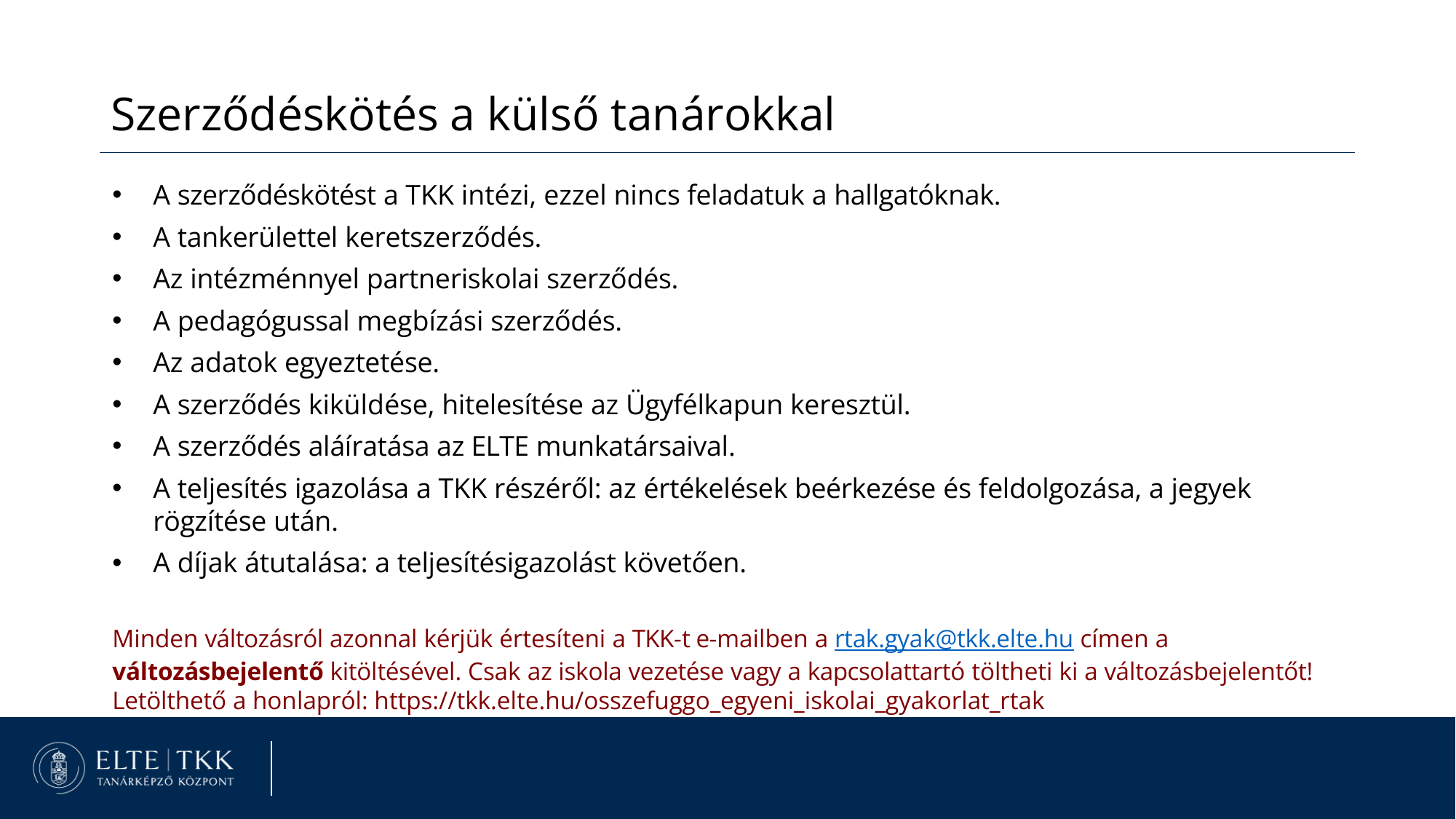

Szerződéskötés a külső tanárokkal
A szerződéskötést a TKK intézi, ezzel nincs feladatuk a hallgatóknak.
A tankerülettel keretszerződés.
Az intézménnyel partneriskolai szerződés.
A pedagógussal megbízási szerződés.
Az adatok egyeztetése.
A szerződés kiküldése, hitelesítése az Ügyfélkapun keresztül.
A szerződés aláíratása az ELTE munkatársaival.
A teljesítés igazolása a TKK részéről: az értékelések beérkezése és feldolgozása, a jegyek rögzítése után.
A díjak átutalása: a teljesítésigazolást követően.

Minden változásról azonnal kérjük értesíteni a TKK-t e-mailben a rtak.gyak@tkk.elte.hu címen a változásbejelentő kitöltésével. Csak az iskola vezetése vagy a kapcsolattartó töltheti ki a változásbejelentőt! Letölthető a honlapról: https://tkk.elte.hu/osszefuggo_egyeni_iskolai_gyakorlat_rtak